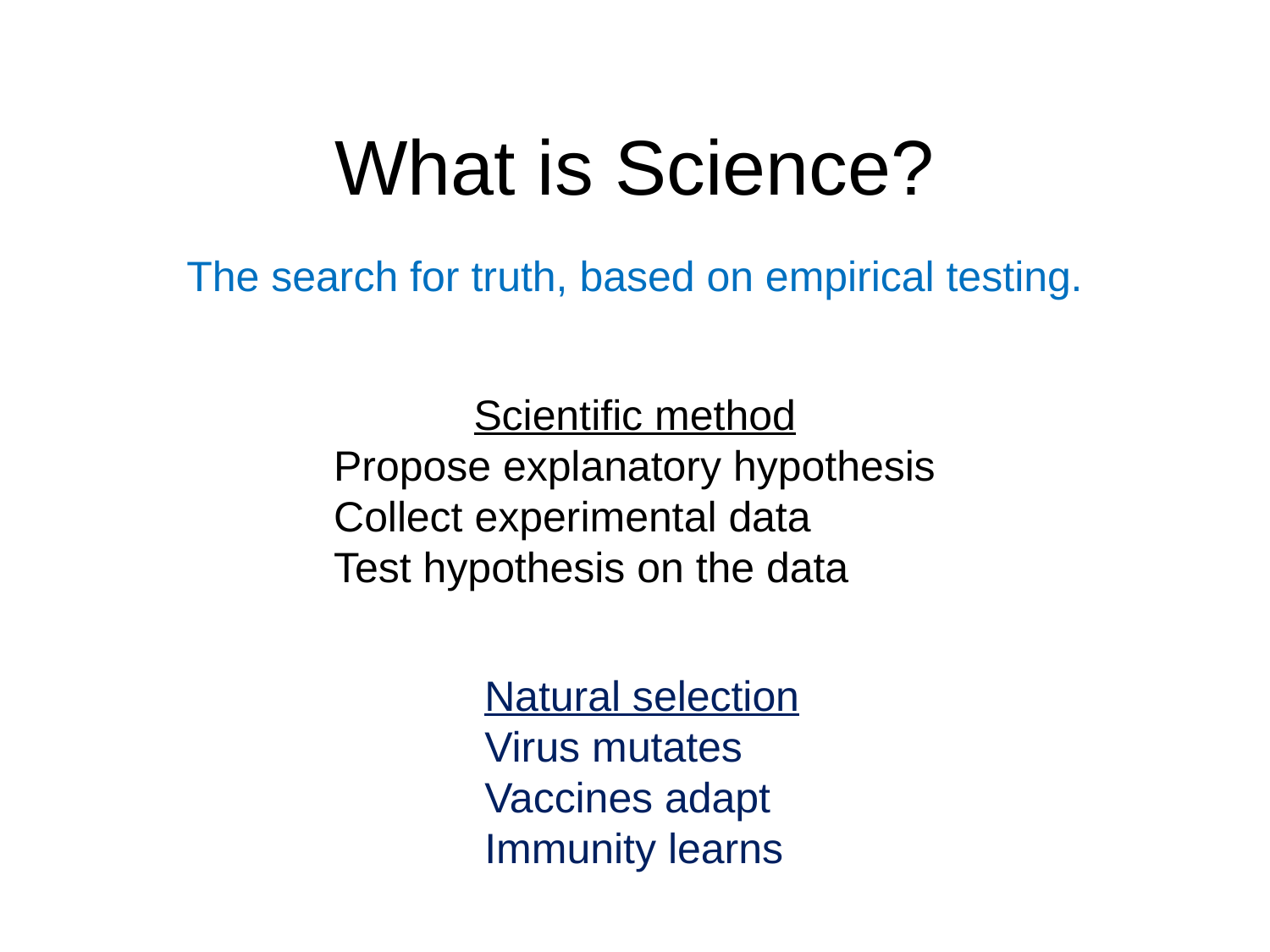

# What is Science?
The search for truth, based on empirical testing.
Scientific method
Propose explanatory hypothesis
Collect experimental data
Test hypothesis on the data
Natural selection
Virus mutates
Vaccines adapt
Immunity learns